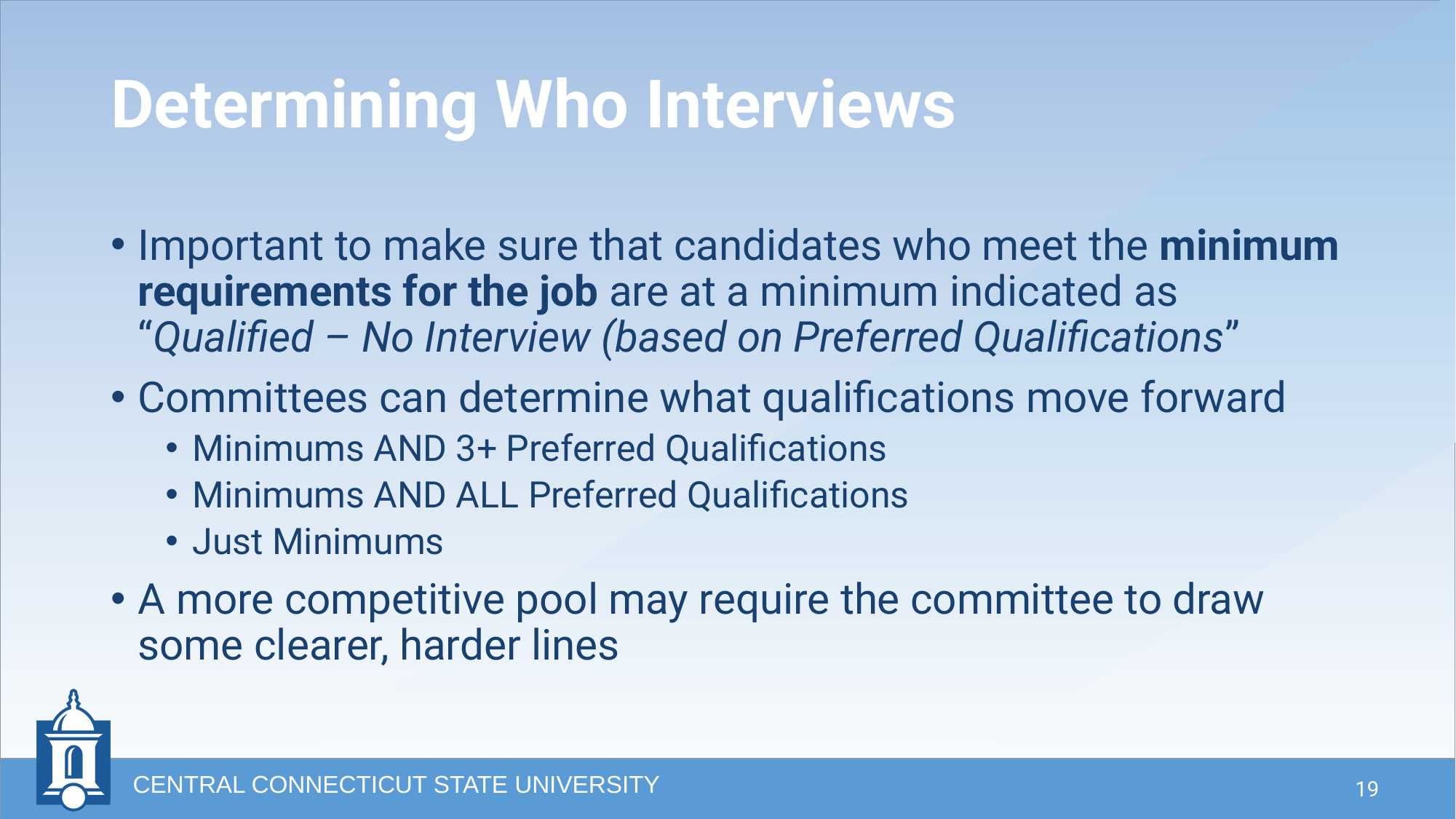

# Determining Who Interviews
Important to make sure that candidates who meet the minimum requirements for the job are at a minimum indicated as “Qualified – No Interview (based on Preferred Qualifications”
Committees can determine what qualifications move forward
Minimums AND 3+ Preferred Qualifications
Minimums AND ALL Preferred Qualifications
Just Minimums
A more competitive pool may require the committee to draw some clearer, harder lines